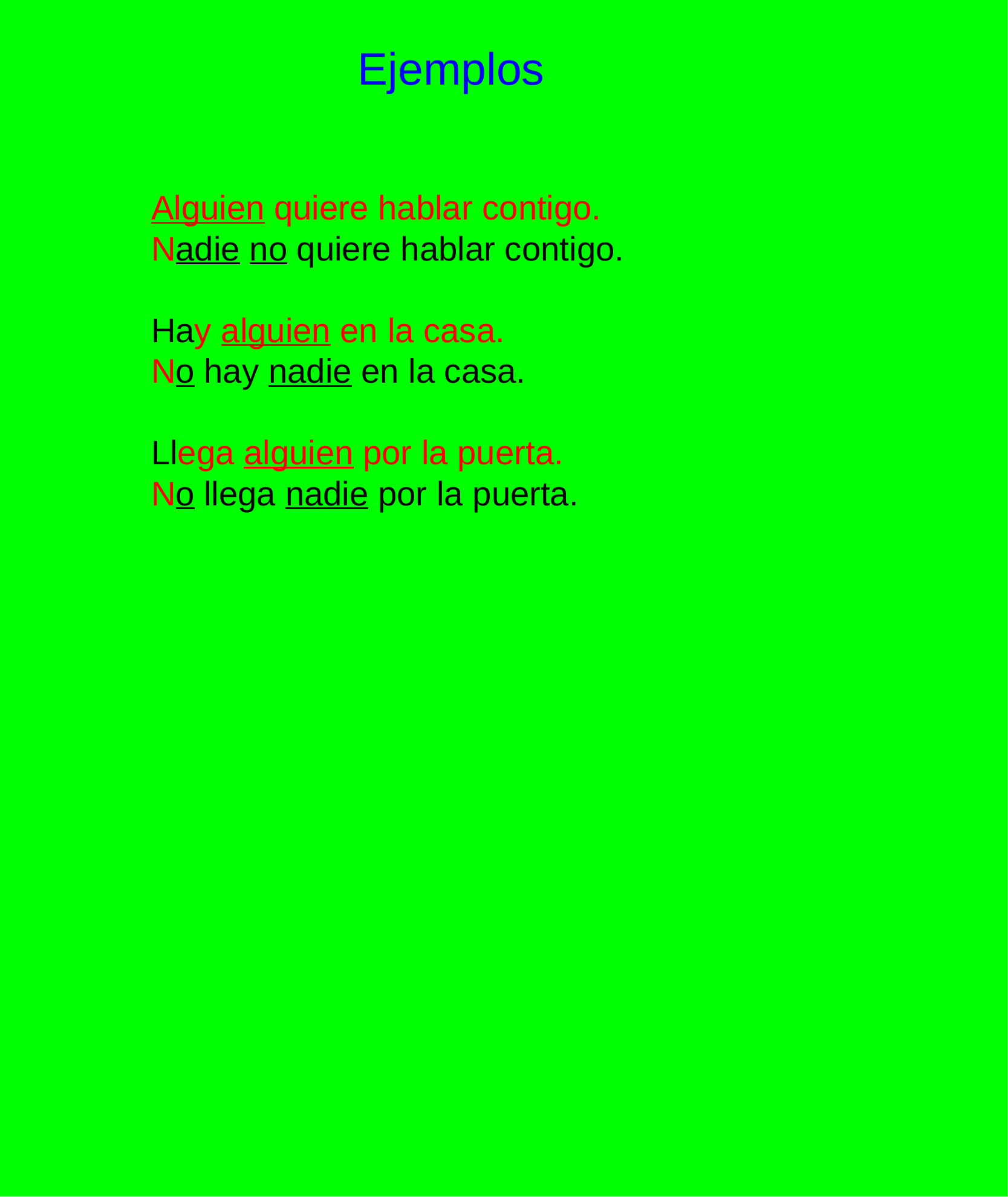

Ejemplos
Alguien quiere hablar contigo.
Nadie no quiere hablar contigo.

Hay alguien en la casa.
No hay nadie en la casa.

Llega alguien por la puerta.
No llega nadie por la puerta.